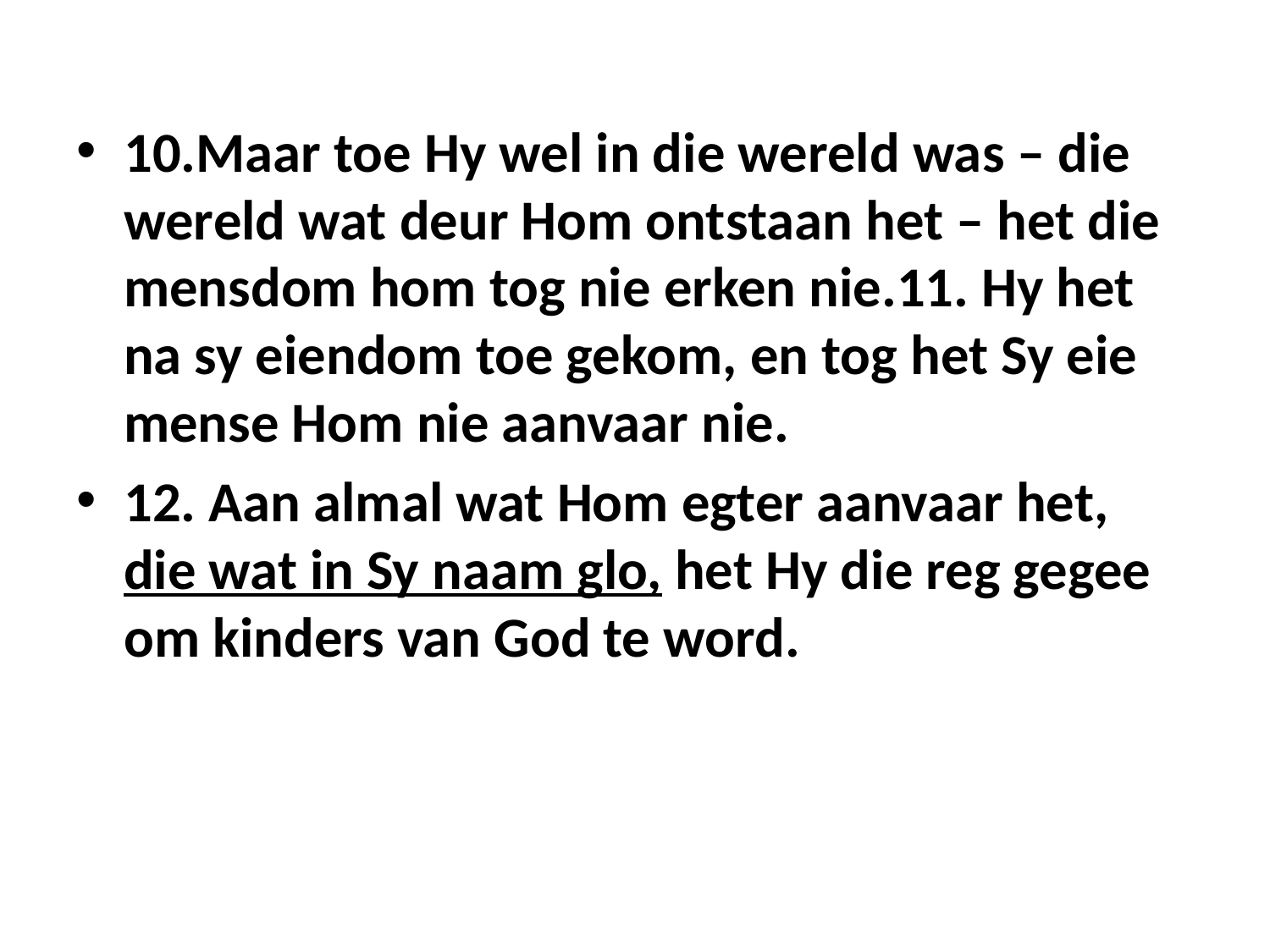

10.Maar toe Hy wel in die wereld was – die wereld wat deur Hom ontstaan het – het die mensdom hom tog nie erken nie.11. Hy het na sy eiendom toe gekom, en tog het Sy eie mense Hom nie aanvaar nie.
12. Aan almal wat Hom egter aanvaar het, die wat in Sy naam glo, het Hy die reg gegee om kinders van God te word.